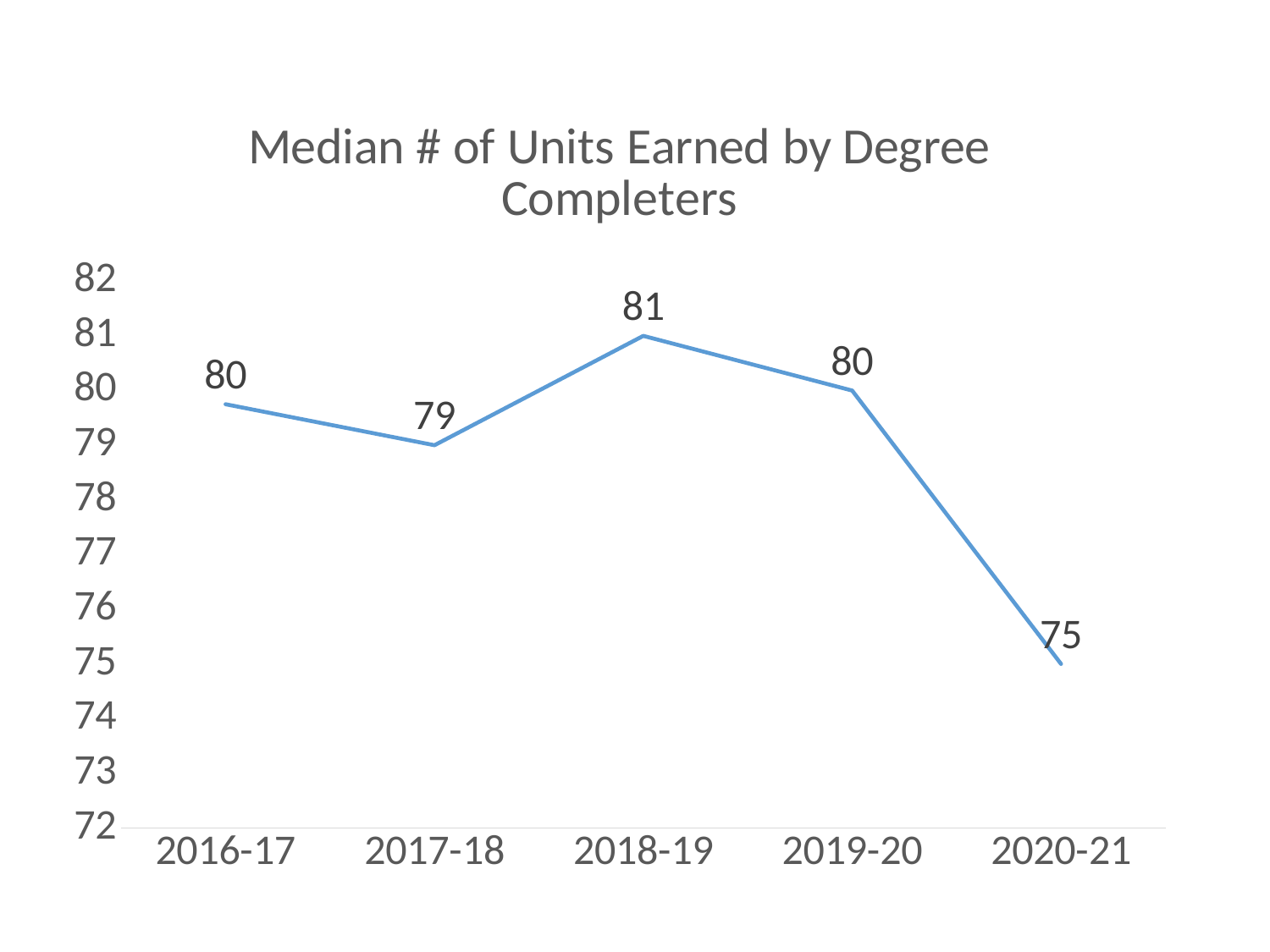

### Chart: Median # of Units Earned by Degree Completers

| Category |  |
|---|---|
| 2016-17 | 79.75 |
| 2017-18 | 79.0 |
| 2018-19 | 81.0 |
| 2019-20 | 80.0 |
| 2020-21 | 75.0 |